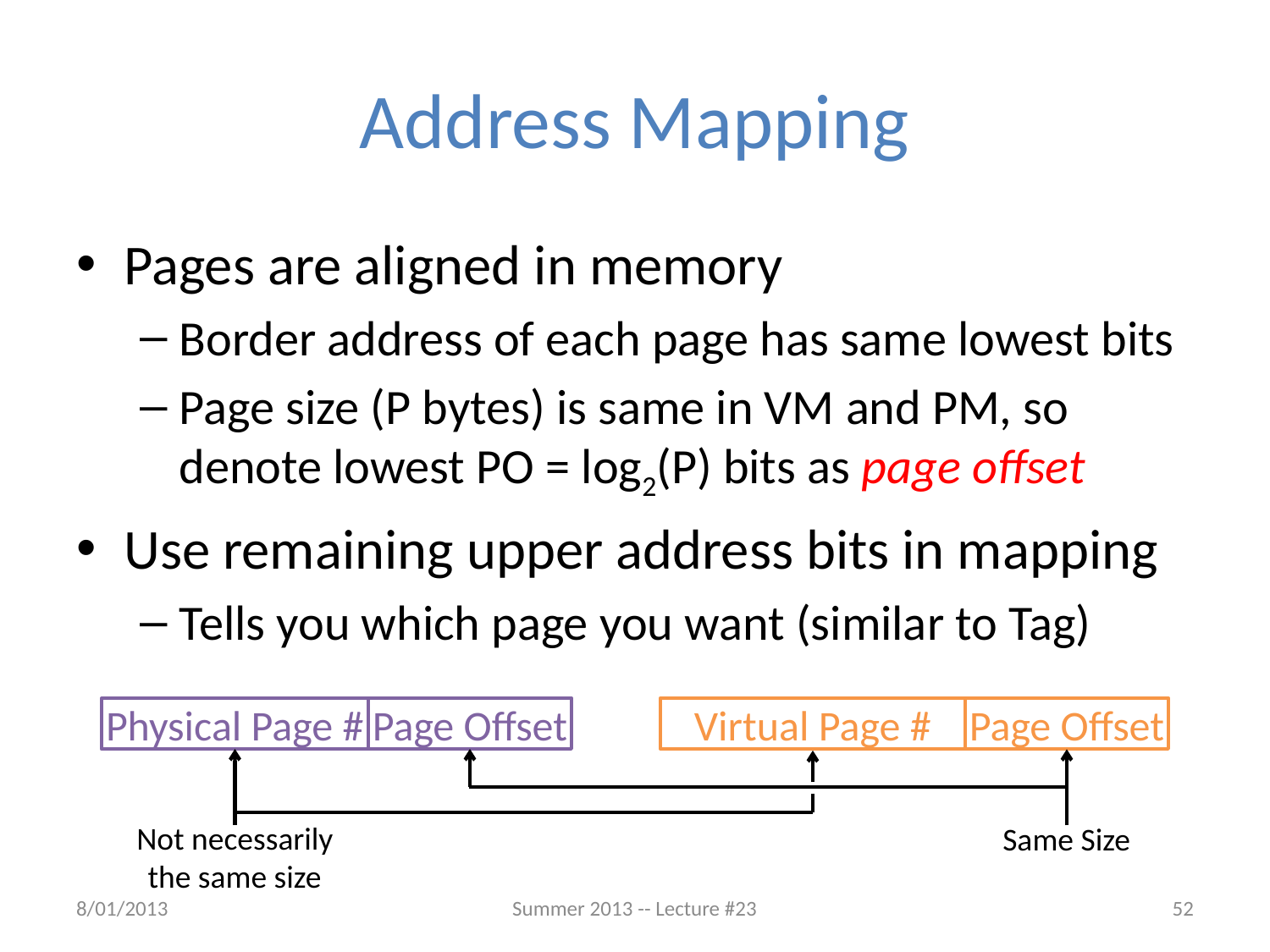

# Address Mapping
Pages are aligned in memory
Border address of each page has same lowest bits
Page size (P bytes) is same in VM and PM, so denote lowest PO = log2(P) bits as page offset
Use remaining upper address bits in mapping
Tells you which page you want (similar to Tag)

Page Offset
Physical Page #
Virtual Page #
Page Offset
Not necessarily the same size
Same Size
8/01/2013
Summer 2013 -- Lecture #23
52